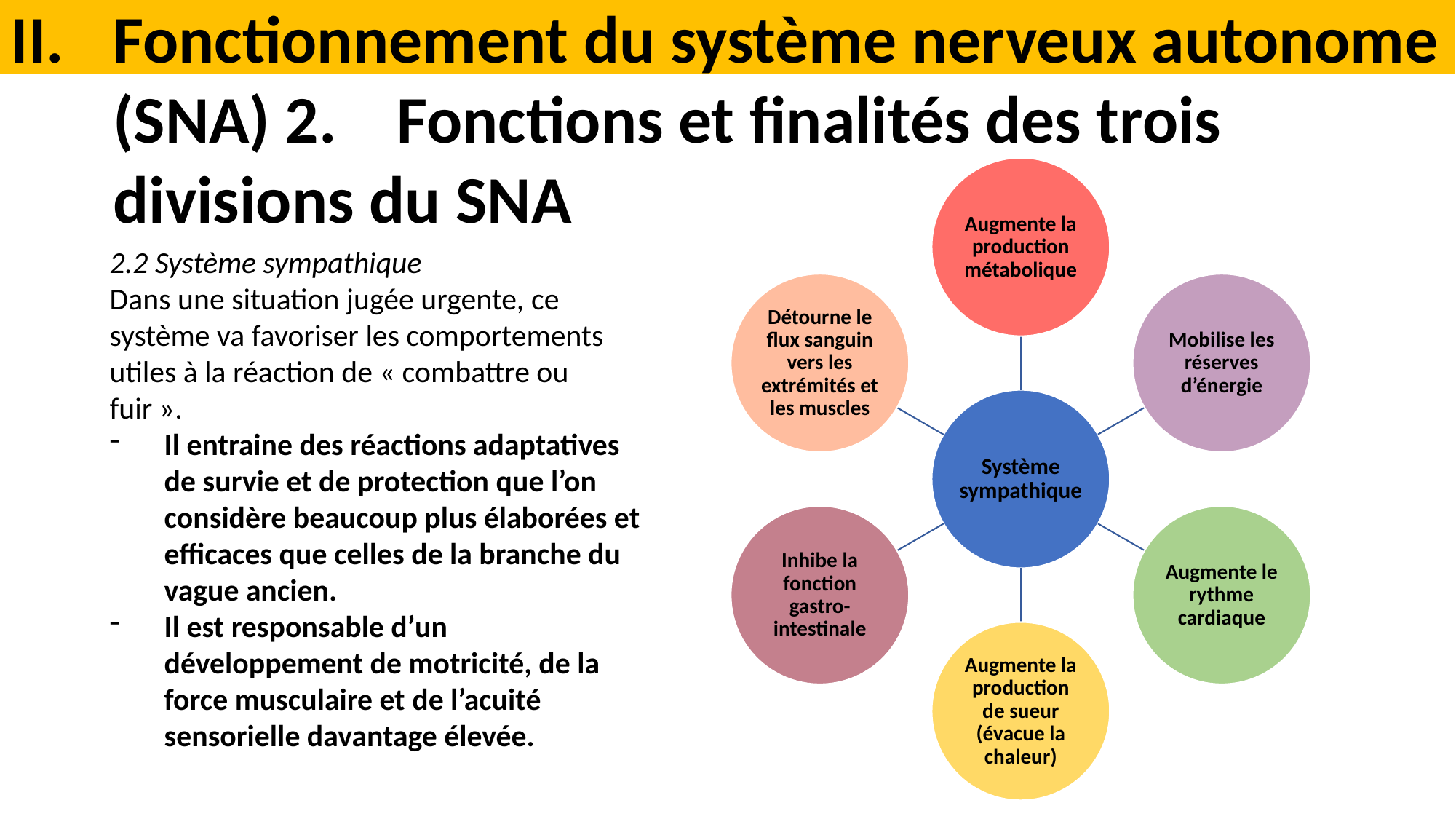

Fonctionnement du système nerveux autonome (SNA) 2.    Fonctions et finalités des trois divisions du SNA
Système sympathique

Augmente la production métabolique

Mobilise les réserves d’énergie

Augmente le rythme cardiaque

Augmente la production de sueur (évacue la chaleur)

Inhibe la fonction gastro-intestinale

Détourne le flux sanguin vers les extrémités et les muscles
2.2 Système sympathique
Dans une situation jugée urgente, ce système va favoriser les comportements utiles à la réaction de « combattre ou fuir ».
Il entraine des réactions adaptatives de survie et de protection que l’on considère beaucoup plus élaborées et efficaces que celles de la branche du vague ancien.
Il est responsable d’un développement de motricité, de la force musculaire et de l’acuité sensorielle davantage élevée.